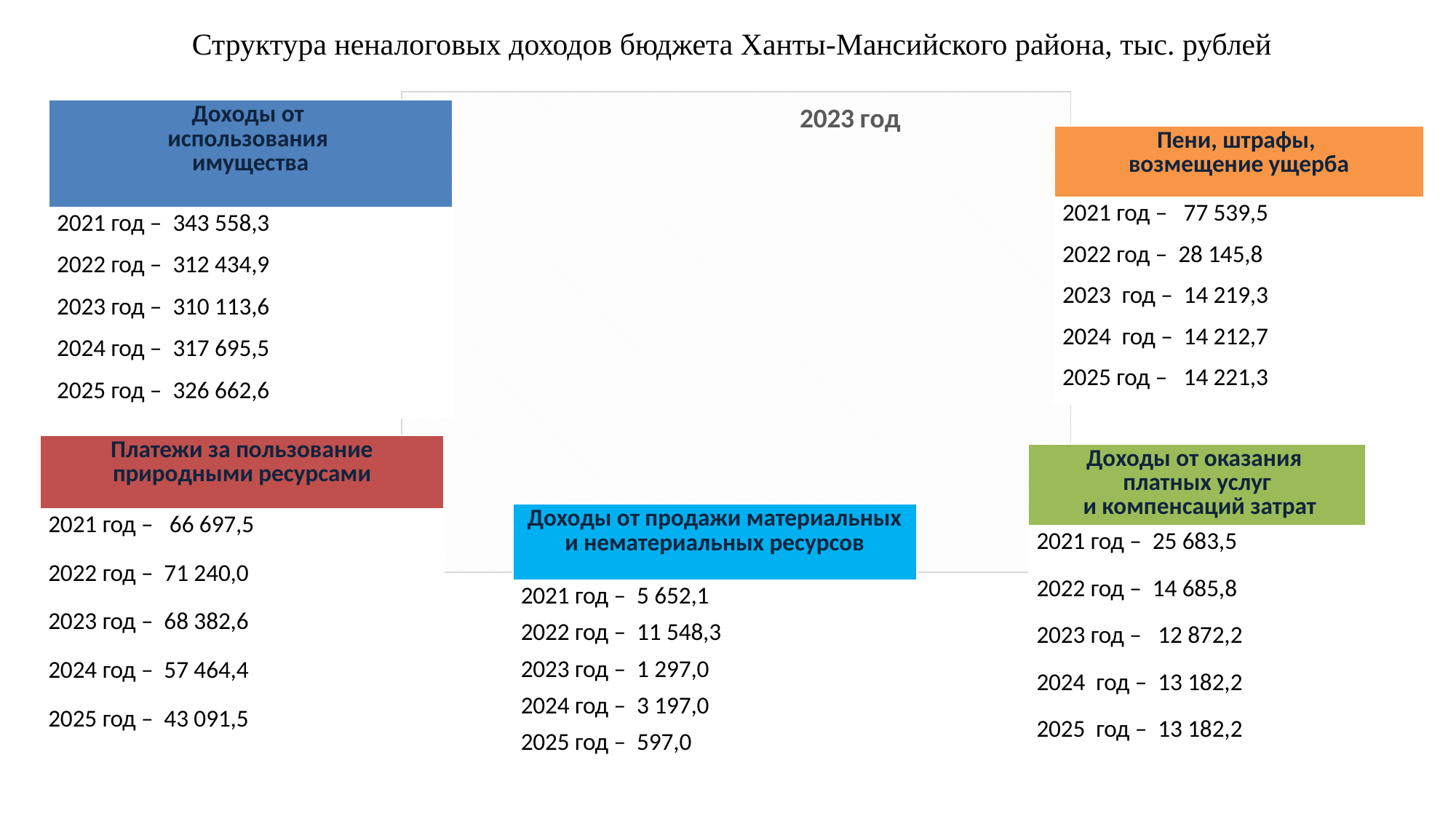

# Структура неналоговых доходов бюджета Ханты-Мансийского района, тыс. рублей

[unsupported chart]

| Доходы от использования имущества |
| --- |
| 2021 год – 343 558,3 |
| 2022 год – 312 434,9 |
| 2023 год – 310 113,6 |
| 2024 год – 317 695,5 |
| 2025 год – 326 662,6 |
| Пени, штрафы, возмещение ущерба |
| --- |
| 2021 год – 77 539,5 |
| 2022 год – 28 145,8 |
| 2023 год – 14 219,3 |
| 2024 год – 14 212,7 |
| 2025 год – 14 221,3 |
| Платежи за пользование природными ресурсами |
| --- |
| 2021 год – 66 697,5 |
| 2022 год – 71 240,0 |
| 2023 год – 68 382,6 |
| 2024 год – 57 464,4 |
| 2025 год – 43 091,5 |
| Доходы от оказания платных услуг и компенсаций затрат |
| --- |
| 2021 год – 25 683,5 |
| 2022 год – 14 685,8 |
| 2023 год – 12 872,2 |
| 2024 год – 13 182,2 |
| 2025 год – 13 182,2 |
| Доходы от продажи материальных и нематериальных ресурсов |
| --- |
| 2021 год – 5 652,1 |
| 2022 год – 11 548,3 |
| 2023 год – 1 297,0 |
| 2024 год – 3 197,0 |
| 2025 год – 597,0 |